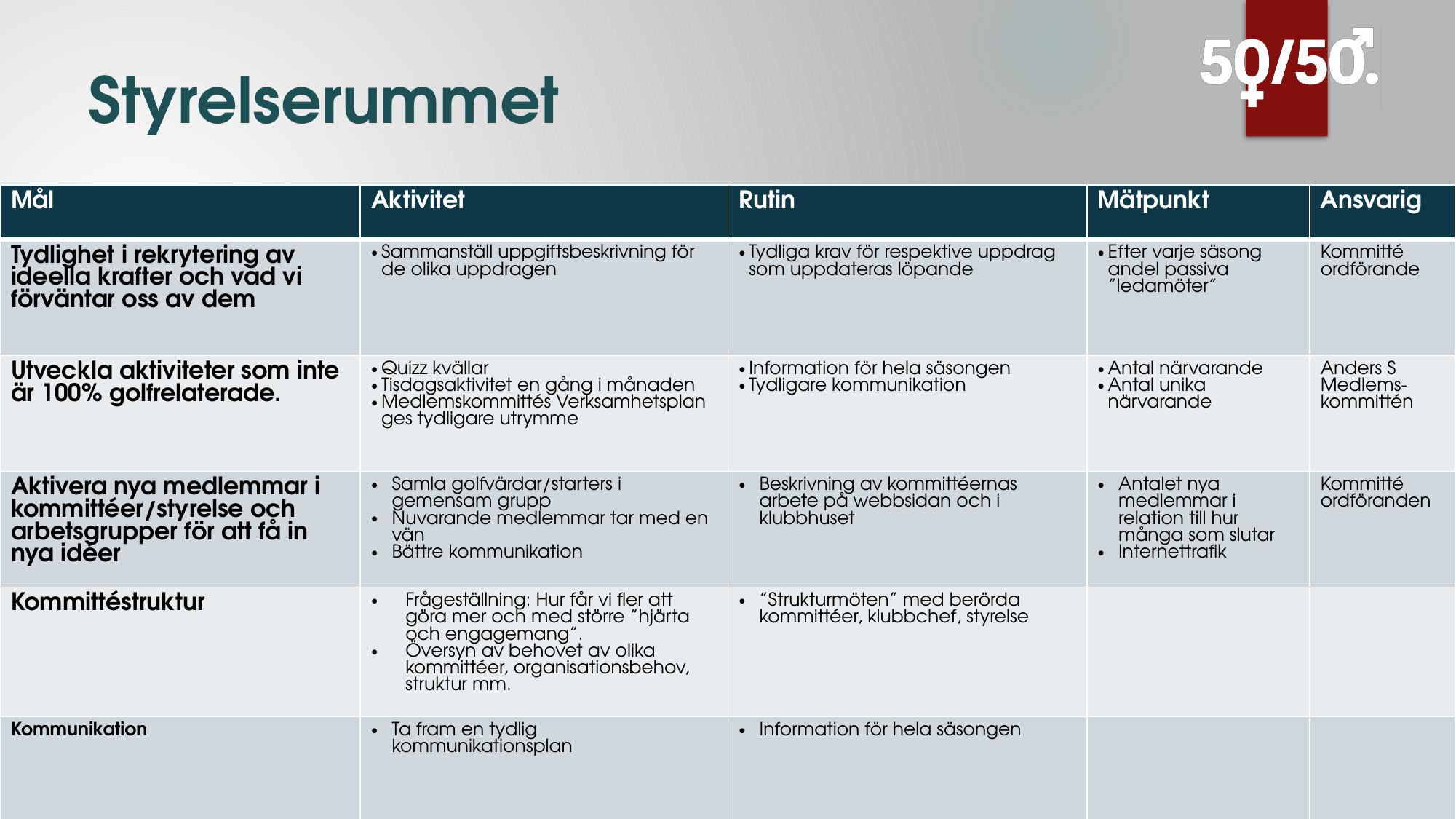

# Styrelserummet
| Mål | Aktivitet | Rutin | Mätpunkt | Ansvarig |
| --- | --- | --- | --- | --- |
| Tydlighet i rekrytering av ideella krafter och vad vi förväntar oss av dem | Sammanställ uppgiftsbeskrivning för de olika uppdragen | Tydliga krav för respektive uppdrag som uppdateras löpande | Efter varje säsong andel passiva ”ledamöter” | Kommitté ordförande |
| Utveckla aktiviteter som inte är 100% golfrelaterade. | Quizz kvällar Tisdagsaktivitet en gång i månaden Medlemskommittés Verksamhetsplan ges tydligare utrymme | Information för hela säsongen Tydligare kommunikation | Antal närvarande Antal unika närvarande | Anders S Medlems- kommittén |
| Aktivera nya medlemmar i kommittéer/styrelse och arbetsgrupper för att få in nya idéer | Samla golfvärdar/starters i gemensam grupp Nuvarande medlemmar tar med en vän Bättre kommunikation | Beskrivning av kommittéernas arbete på webbsidan och i klubbhuset | Antalet nya medlemmar i relation till hur många som slutar Internettrafik | Kommitté ordföranden |
| Kommittéstruktur | Frågeställning: Hur får vi fler att göra mer och med större ”hjärta och engagemang”. Översyn av behovet av olika kommittéer, organisationsbehov, struktur mm. | ”Strukturmöten” med berörda kommittéer, klubbchef, styrelse |  |  |
| Kommunikation | Ta fram en tydlig kommunikationsplan | Information för hela säsongen |  |  |